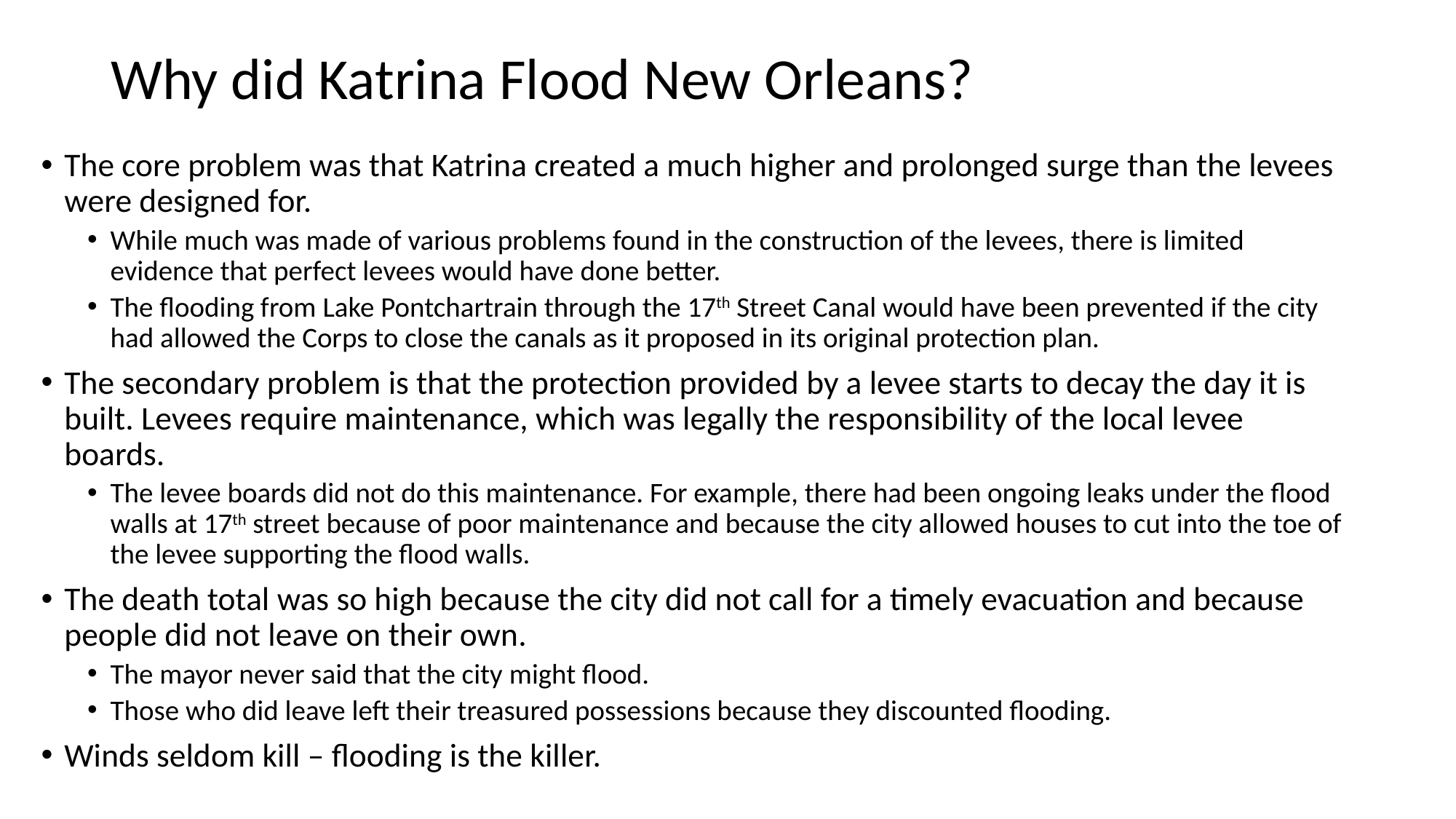

# Why did Katrina Flood New Orleans?
The core problem was that Katrina created a much higher and prolonged surge than the levees were designed for.
While much was made of various problems found in the construction of the levees, there is limited evidence that perfect levees would have done better.
The flooding from Lake Pontchartrain through the 17th Street Canal would have been prevented if the city had allowed the Corps to close the canals as it proposed in its original protection plan.
The secondary problem is that the protection provided by a levee starts to decay the day it is built. Levees require maintenance, which was legally the responsibility of the local levee boards.
The levee boards did not do this maintenance. For example, there had been ongoing leaks under the flood walls at 17th street because of poor maintenance and because the city allowed houses to cut into the toe of the levee supporting the flood walls.
The death total was so high because the city did not call for a timely evacuation and because people did not leave on their own.
The mayor never said that the city might flood.
Those who did leave left their treasured possessions because they discounted flooding.
Winds seldom kill – flooding is the killer.